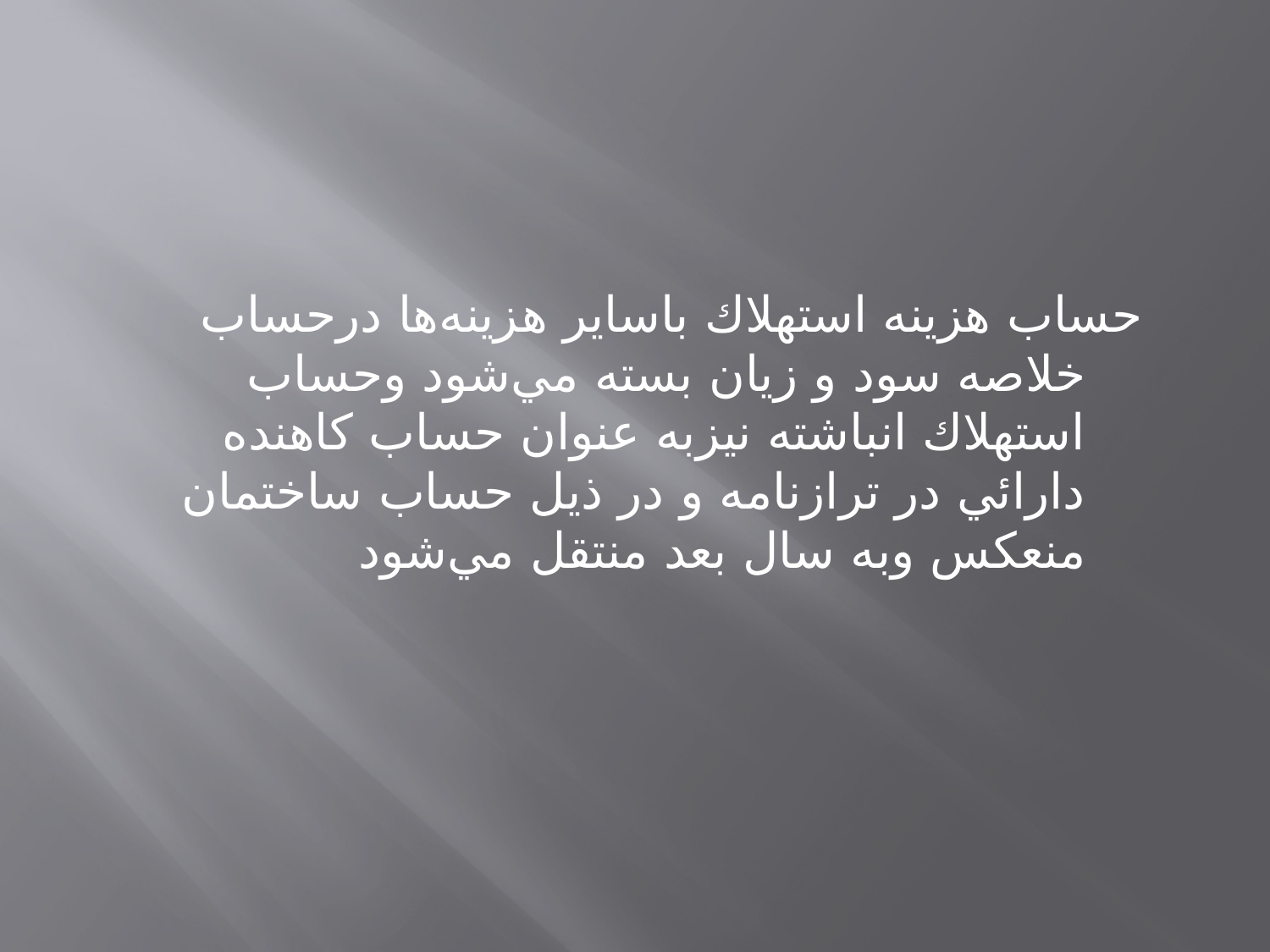

حساب هزينه استهلاك باساير هزينه‌ها درحساب  خلاصه سود و زيان بسته مي‌شود وحساب استهلاك انباشته نيزبه عنوان حساب كاهنده دارائي در ترازنامه و در ذيل حساب ساختمان منعكس وبه سال بعد منتقل مي‌شود